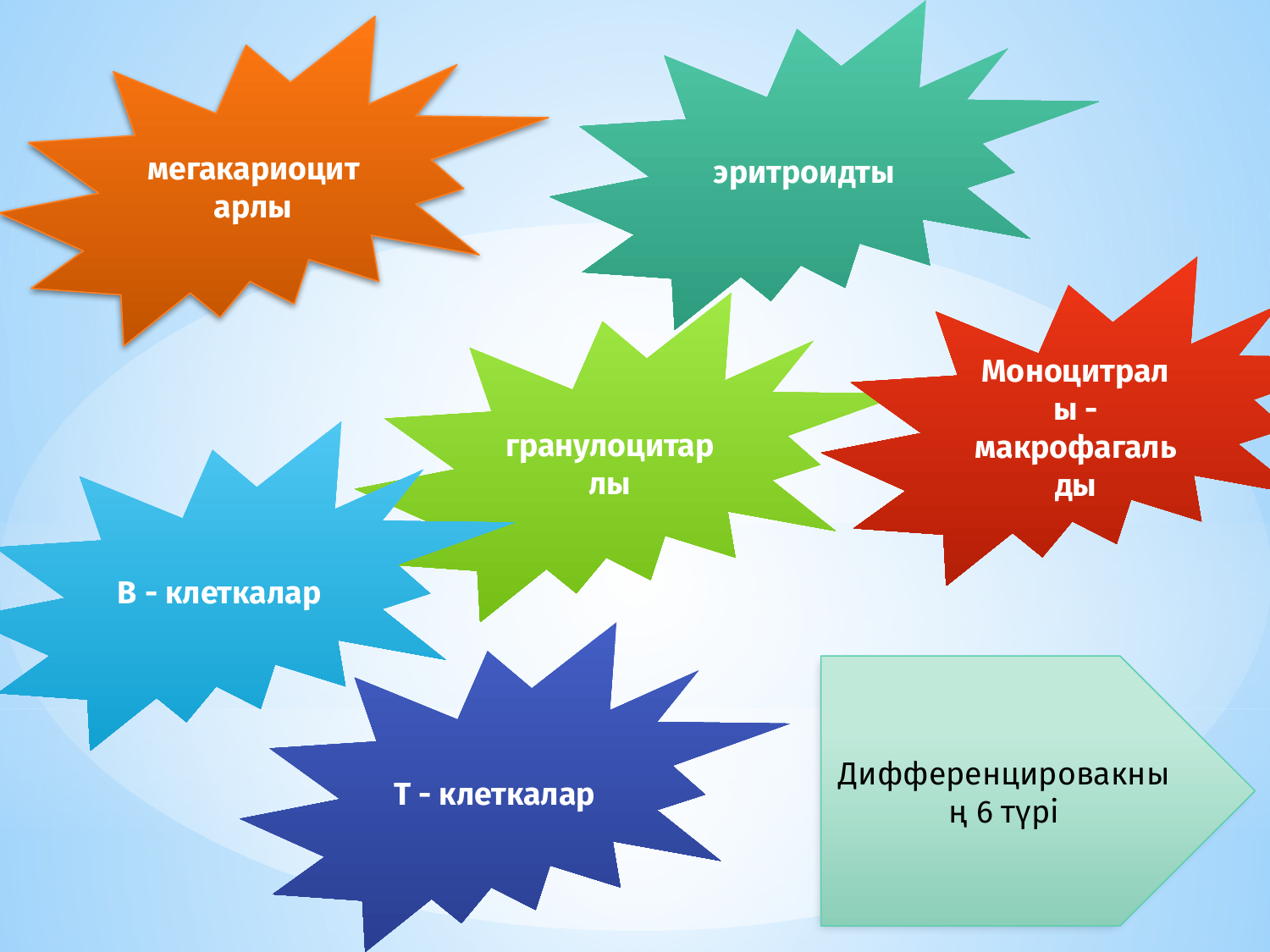

эритроидты
мегакариоцитарлы
Моноцитралы - макрофагальды
гранулоцитарлы
В - клеткалар
Т - клеткалар
Дифференцировакның 6 түрі